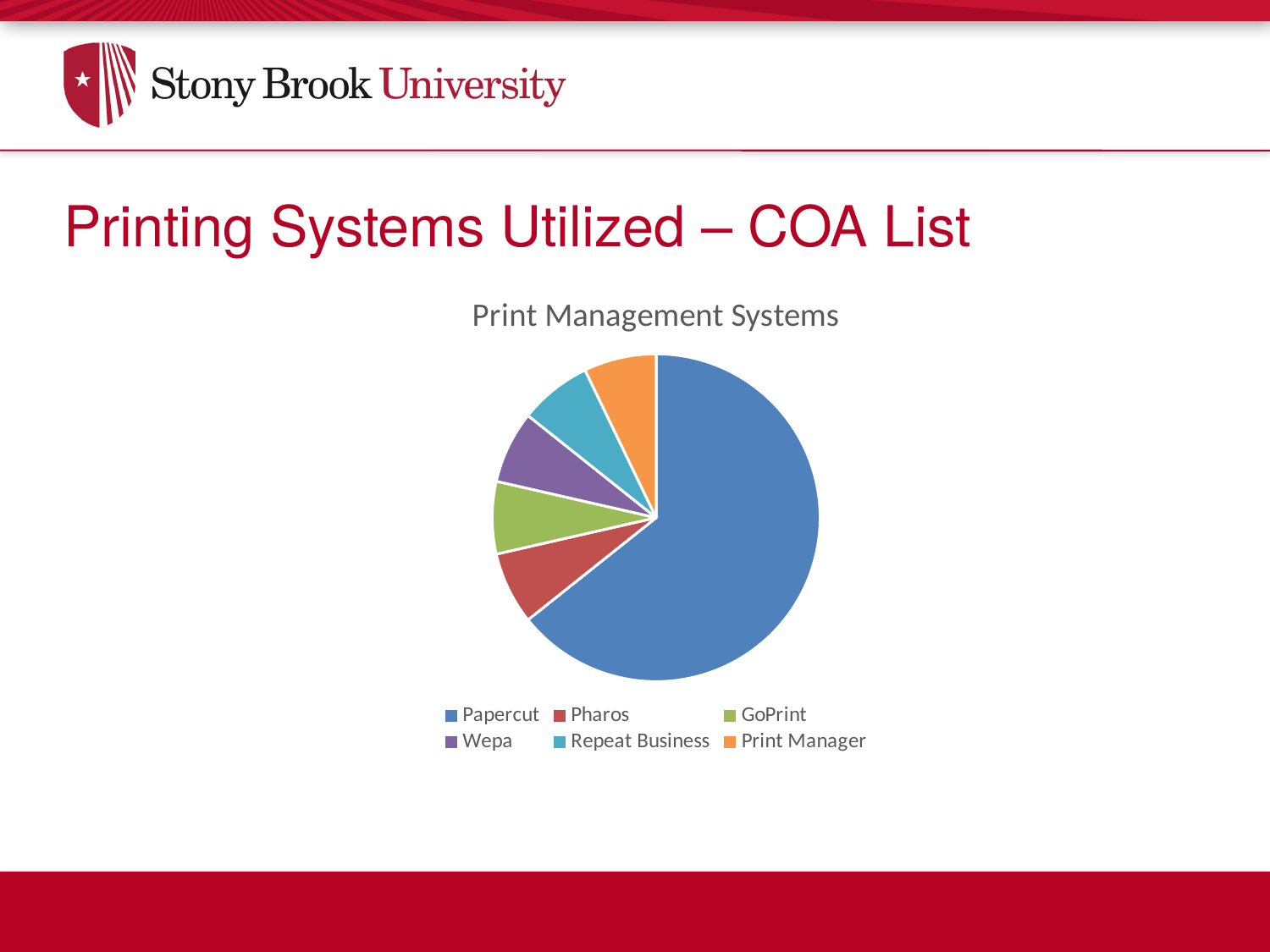

Printing Systems Utilized – COA List

### Chart: Print Management Systems

| Category | Sales |
|---|---|
| Papercut | 9.0 |
| Pharos | 1.0 |
| GoPrint | 1.0 |
| Wepa | 1.0 |
| Repeat Business | 1.0 |
| Print Manager | 1.0 |